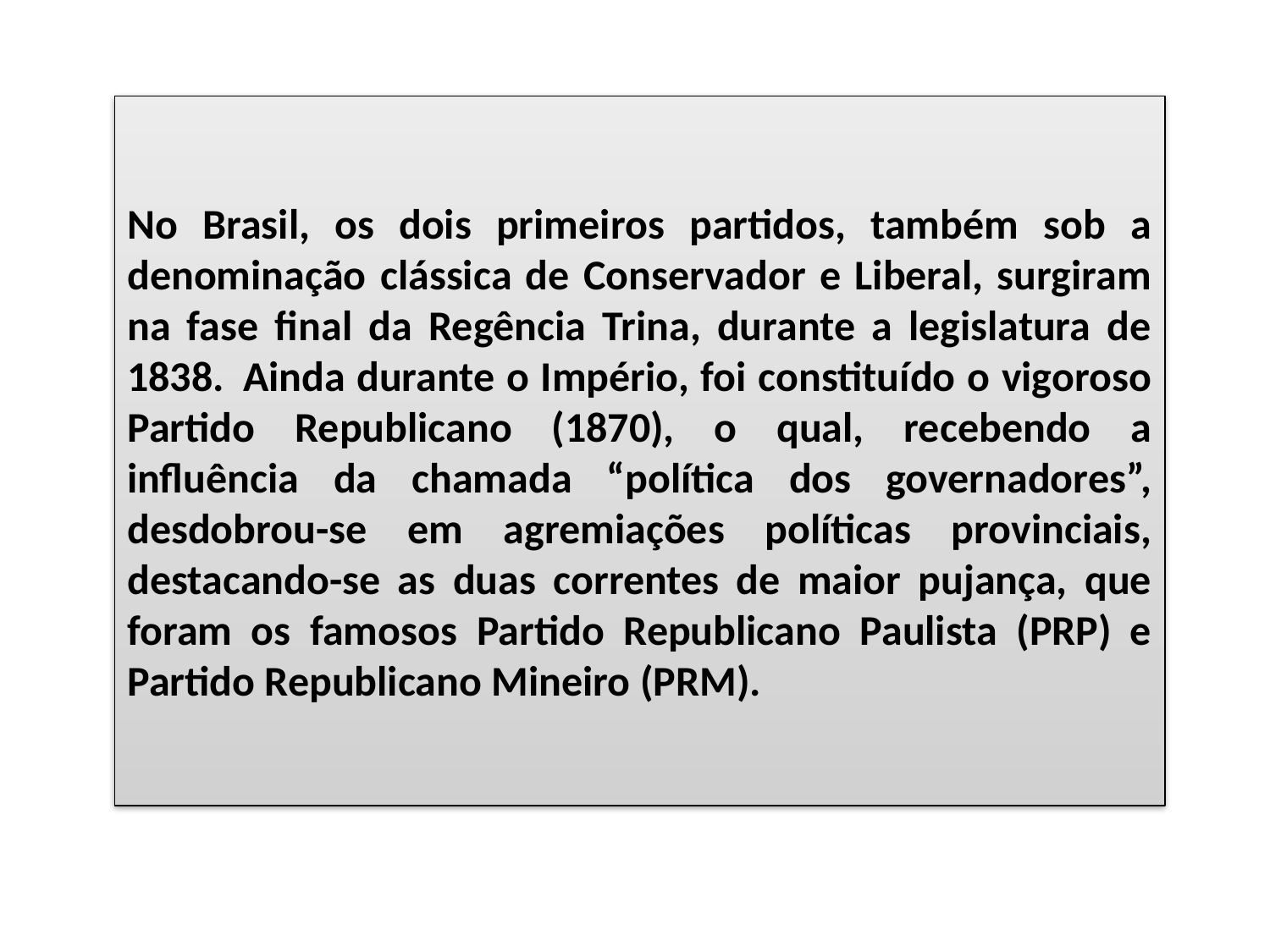

No Brasil, os dois primeiros partidos, também sob a denominação clássica de Conservador e Liberal, surgiram na fase final da Regência Trina, durante a legislatura de 1838.  Ainda durante o Império, foi constituído o vigoroso Partido Republicano (1870), o qual, recebendo a influência da chamada “política dos governadores”, desdobrou-se em agremiações políticas provinciais, destacando-se as duas correntes de maior pujança, que foram os famosos Partido Republicano Paulista (PRP) e Partido Republicano Mineiro (PRM).